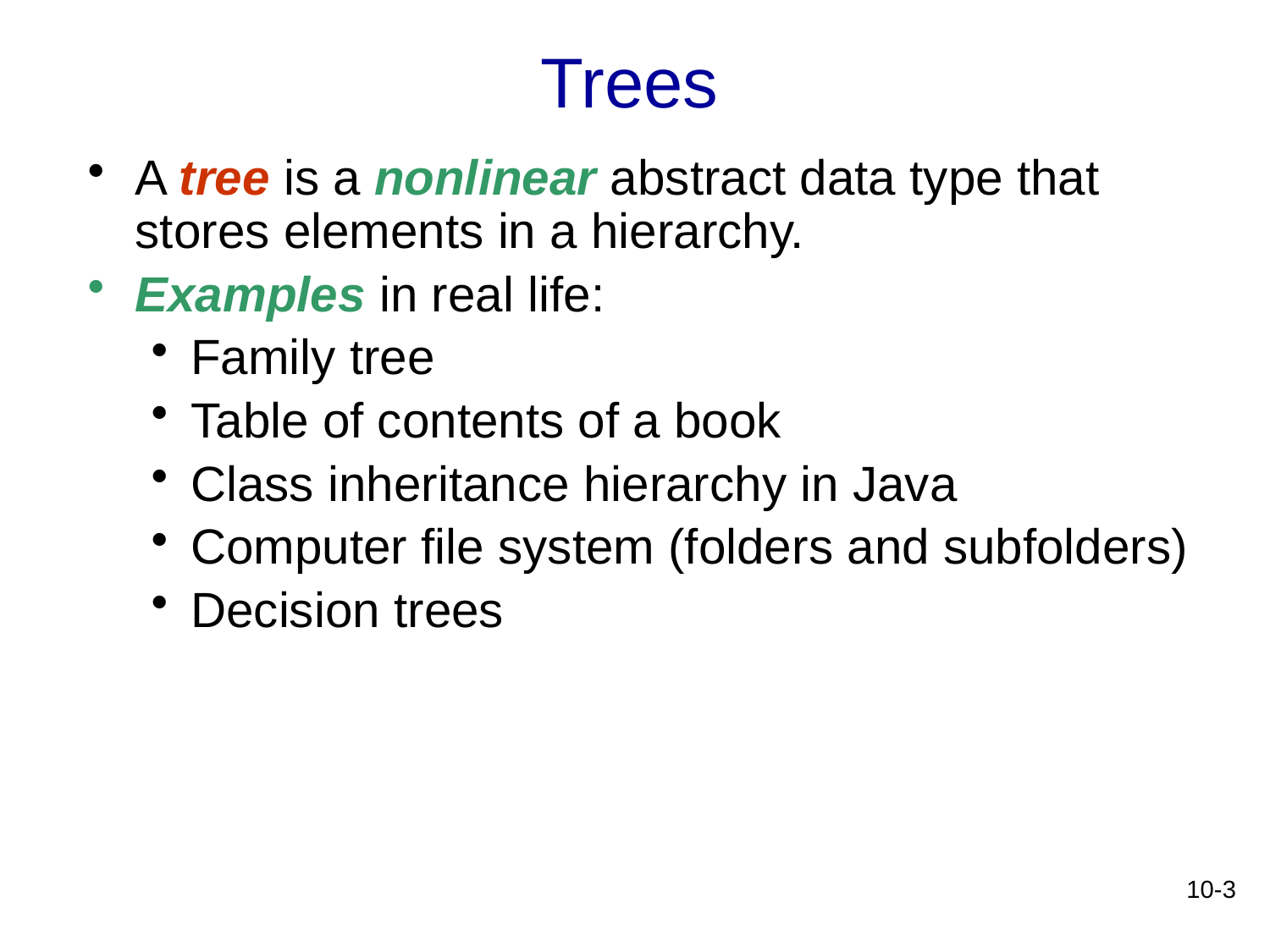

# Trees
A tree is a nonlinear abstract data type that stores elements in a hierarchy.
Examples in real life:
Family tree
Table of contents of a book
Class inheritance hierarchy in Java
Computer file system (folders and subfolders)
Decision trees
10-3